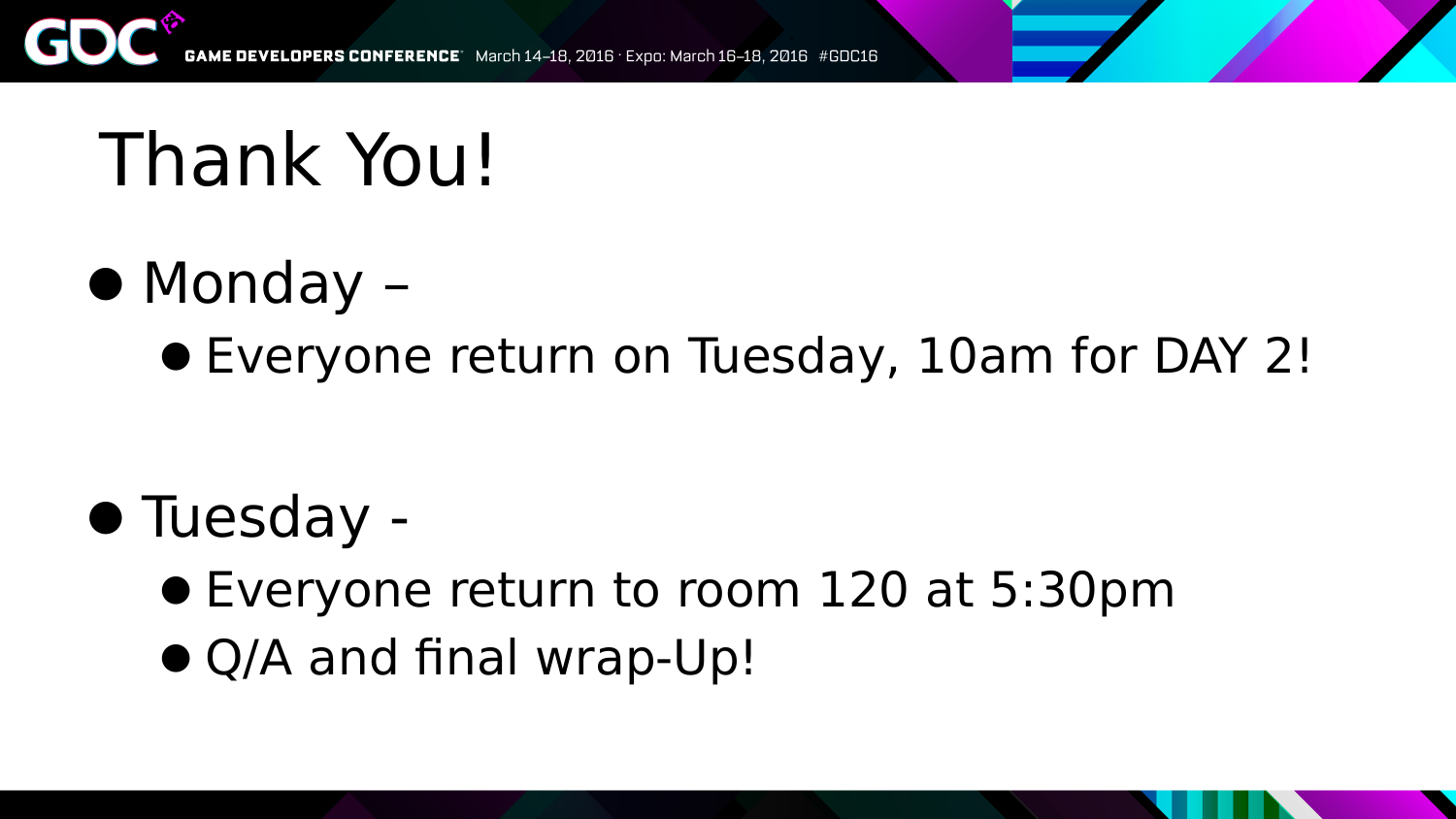

# Thank You!
Monday –
Everyone return on Tuesday, 10am for DAY 2!

Tuesday -
Everyone return to room 120 at 5:30pm
Q/A and final wrap-Up!